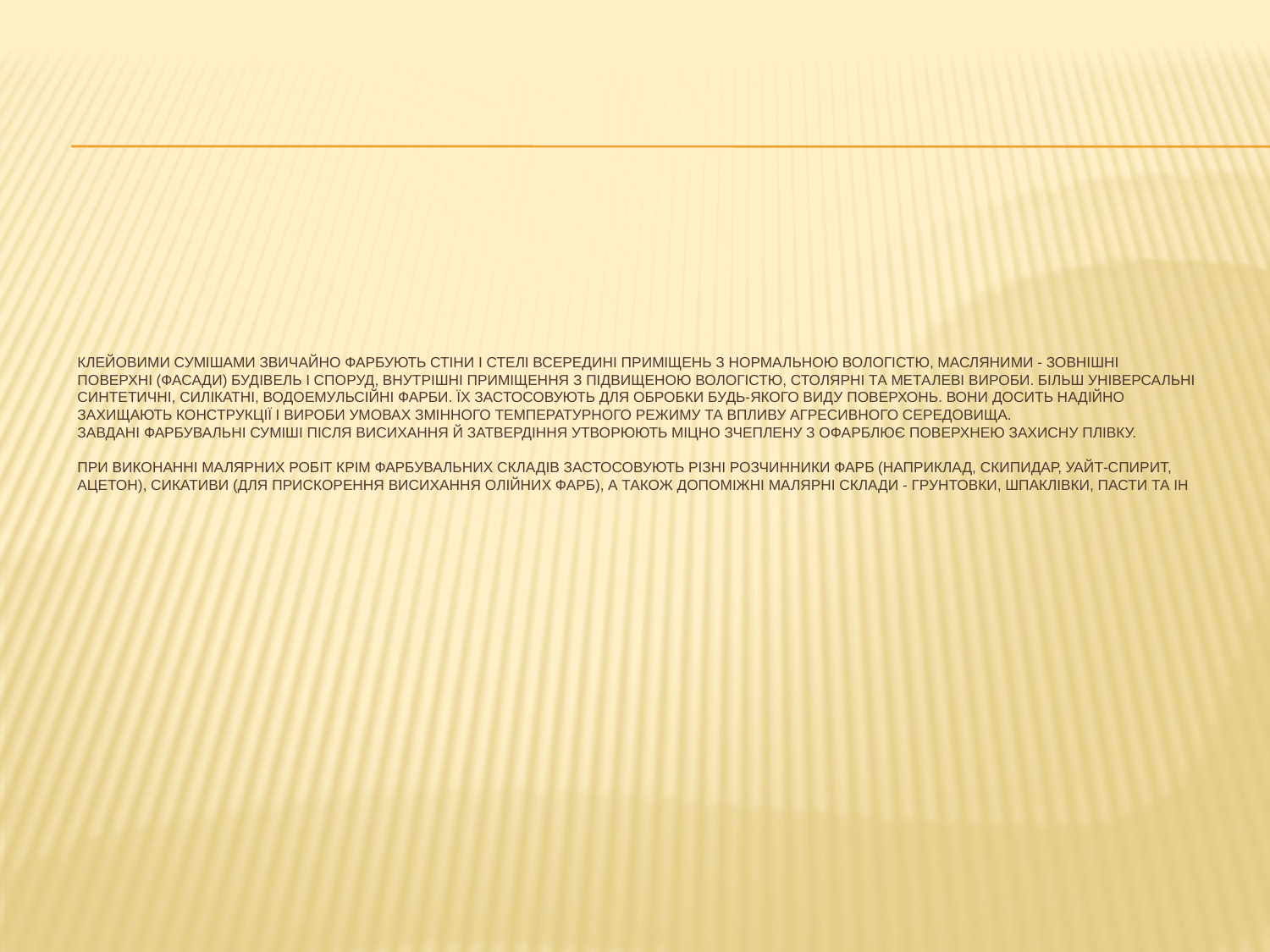

# Клейовими сумішами звичайно фарбують стіни і стелі всередині приміщень з нормальною вологістю, масляними - зовнішні поверхні (фасади) будівель і споруд, внутрішні приміщення з підвищеною вологістю, столярні та металеві вироби. Більш універсальні синтетичні, силікатні, водоемульсійні фарби. Їх застосовують для обробки будь-якого виду поверхонь. Вони досить надійно захищають конструкції і вироби умовах змінного температурного режиму та впливу агресивного середовища. Завдані фарбувальні суміші після висихання й затвердіння утворюють міцно зчеплену з офарблює поверхнею захисну плівку. При виконанні малярних робіт крім фарбувальних складів застосовують різні розчинники фарб (наприклад, скипидар, уайт-спирит, ацетон), сикативи (для прискорення висихання олійних фарб), а також допоміжні малярні склади - грунтовки, шпаклівки, пасти та ін